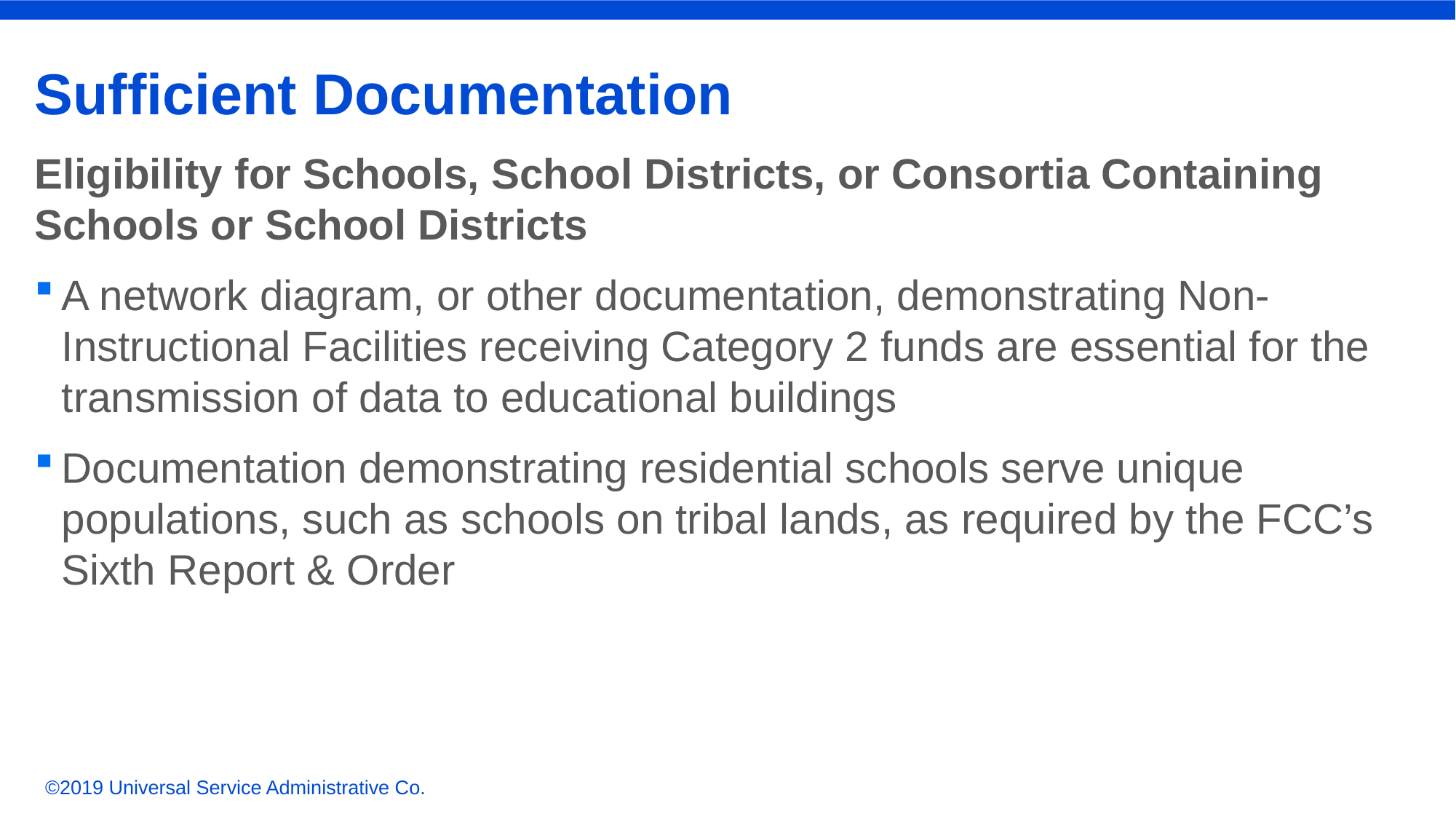

# Sufficient Documentation
Eligibility for Schools, School Districts, or Consortia Containing Schools or School Districts
A network diagram, or other documentation, demonstrating Non-Instructional Facilities receiving Category 2 funds are essential for the transmission of data to educational buildings
Documentation demonstrating residential schools serve unique populations, such as schools on tribal lands, as required by the FCC’s Sixth Report & Order

©2019 Universal Service Administrative Co.